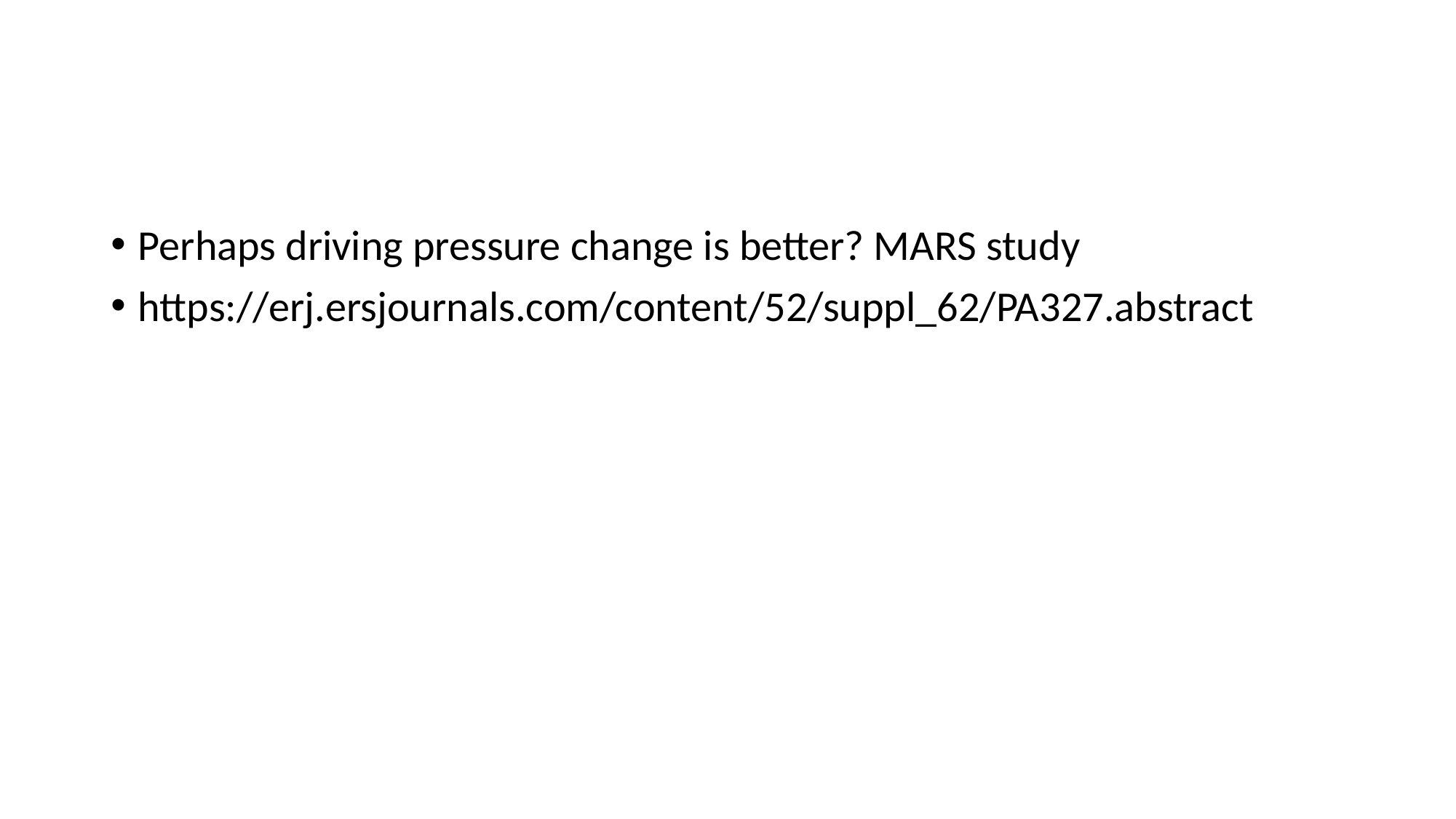

#
Perhaps driving pressure change is better? MARS study
https://erj.ersjournals.com/content/52/suppl_62/PA327.abstract